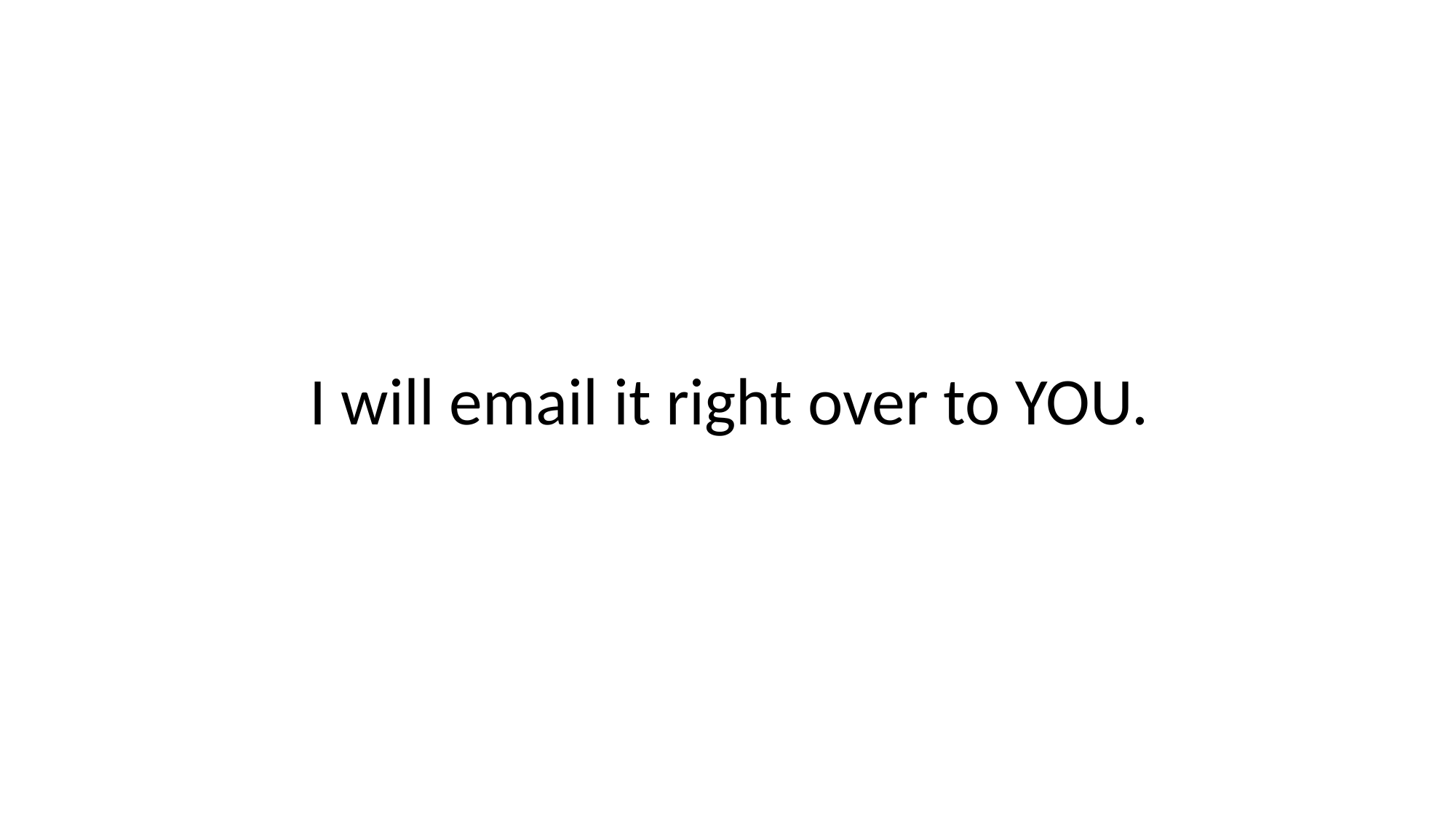

# I will email it right over to YOU.